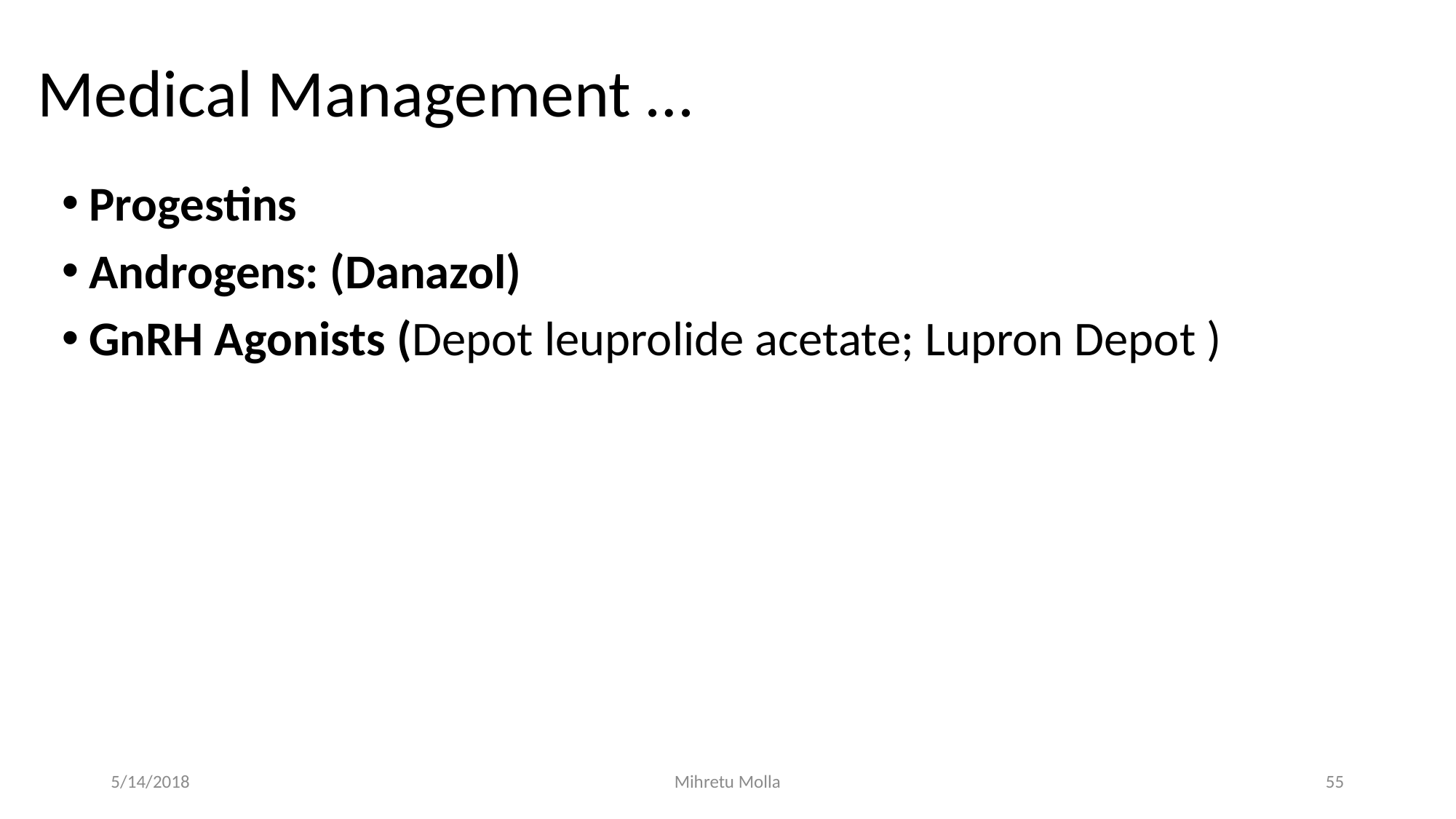

# Medical Management …
Progestins
Androgens: (Danazol)
GnRH Agonists (Depot leuprolide acetate; Lupron Depot )
5/14/2018
Mihretu Molla
55